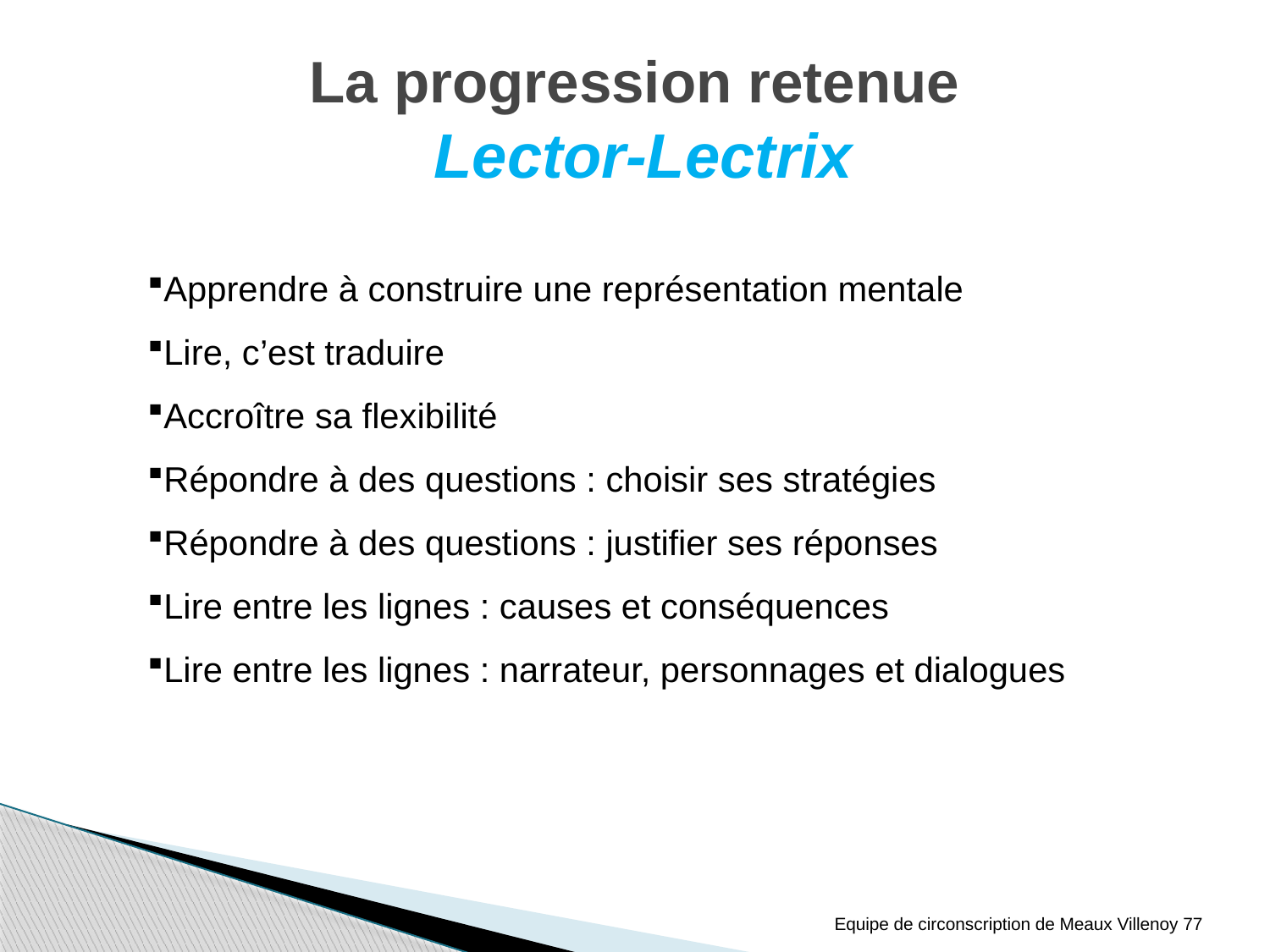

# La progression retenue Lector-Lectrix
Apprendre à construire une représentation mentale
Lire, c’est traduire
Accroître sa flexibilité
Répondre à des questions : choisir ses stratégies
Répondre à des questions : justifier ses réponses
Lire entre les lignes : causes et conséquences
Lire entre les lignes : narrateur, personnages et dialogues
Equipe de circonscription de Meaux Villenoy 77